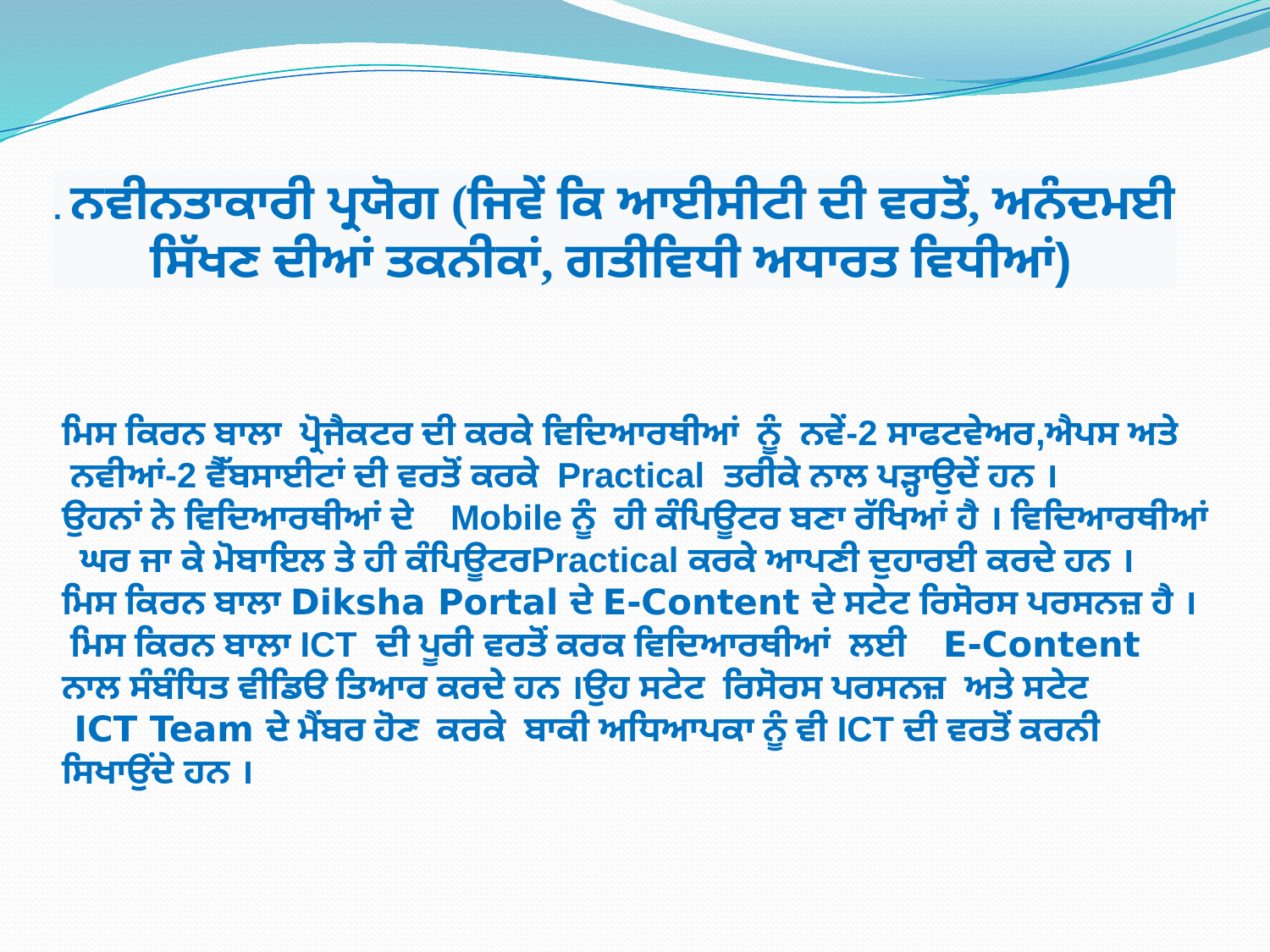

. ਨਵੀਨਤਾਕਾਰੀ ਪ੍ਰਯੋਗ (ਜਿਵੇਂ ਕਿ ਆਈਸੀਟੀ ਦੀ ਵਰਤੋਂ, ਅਨੰਦਮਈ
ਸਿੱਖਣ ਦੀਆਂ ਤਕਨੀਕਾਂ, ਗਤੀਵਿਧੀ ਅਧਾਰਤ ਵਿਧੀਆਂ)
ਮਿਸ ਕਿਰਨ ਬਾਲਾ  ਪ੍ਰੋਜੈਕਟਰ ਦੀ ਕਰਕੇ ਵਿਦਿਆਰਥੀਆਂ  ਨੂੰ  ਨਵੇਂ-2 ਸਾਫਟਵੇਅਰ,ਐਪਸ ਅਤੇ
 ਨਵੀਆਂ-2 ਵੈੱਬਸਾਈਟਾਂ ਦੀ ਵਰਤੋਂ ਕਰਕੇ  Practical  ਤਰੀਕੇ ਨਾਲ ਪੜ੍ਹਾਉਦੇਂ ਹਨ ।
ਉਹਨਾਂ ਨੇ ਵਿਦਿਆਰਥੀਆਂ ਦੇ    Mobile ਨੂੰ  ਹੀ ਕੰਪਿਊਟਰ ਬਣਾ ਰੱਖਿਆਂ ਹੈ । ਵਿਦਿਆਰਥੀਆਂ
  ਘਰ ਜਾ ਕੇ ਮੋਬਾਇਲ ਤੇ ਹੀ ਕੰਪਿਊਟਰPractical ਕਰਕੇ ਆਪਣੀ ਦੁਹਾਰਈ ਕਰਦੇ ਹਨ ।
ਮਿਸ ਕਿਰਨ ਬਾਲਾ Diksha Portal ਦੇ E-Content ਦੇ ਸਟੇਟ ਰਿਸੋਰਸ ਪਰਸਨਜ਼ ਹੈ ।
 ਮਿਸ ਕਿਰਨ ਬਾਲਾ ICT  ਦੀ ਪੂਰੀ ਵਰਤੋਂ ਕਰਕ ਵਿਦਿਆਰਥੀਆਂ  ਲਈ    E-Content
ਨਾਲ ਸੰਬੰਧਿਤ ਵੀਡਿੳ ਤਿਆਰ ਕਰਦੇ ਹਨ ।ਉਹ ਸਟੇਟ  ਰਿਸੋਰਸ ਪਰਸਨਜ਼  ਅਤੇ ਸਟੇਟ
 ICT Team ਦੇ ਮੈਂਬਰ ਹੋਣ  ਕਰਕੇ  ਬਾਕੀ ਅਧਿਆਪਕਾ ਨੂੰ ਵੀ ICT ਦੀ ਵਰਤੋਂ ਕਰਨੀ
ਸਿਖਾਉਂਦੇ ਹਨ ।